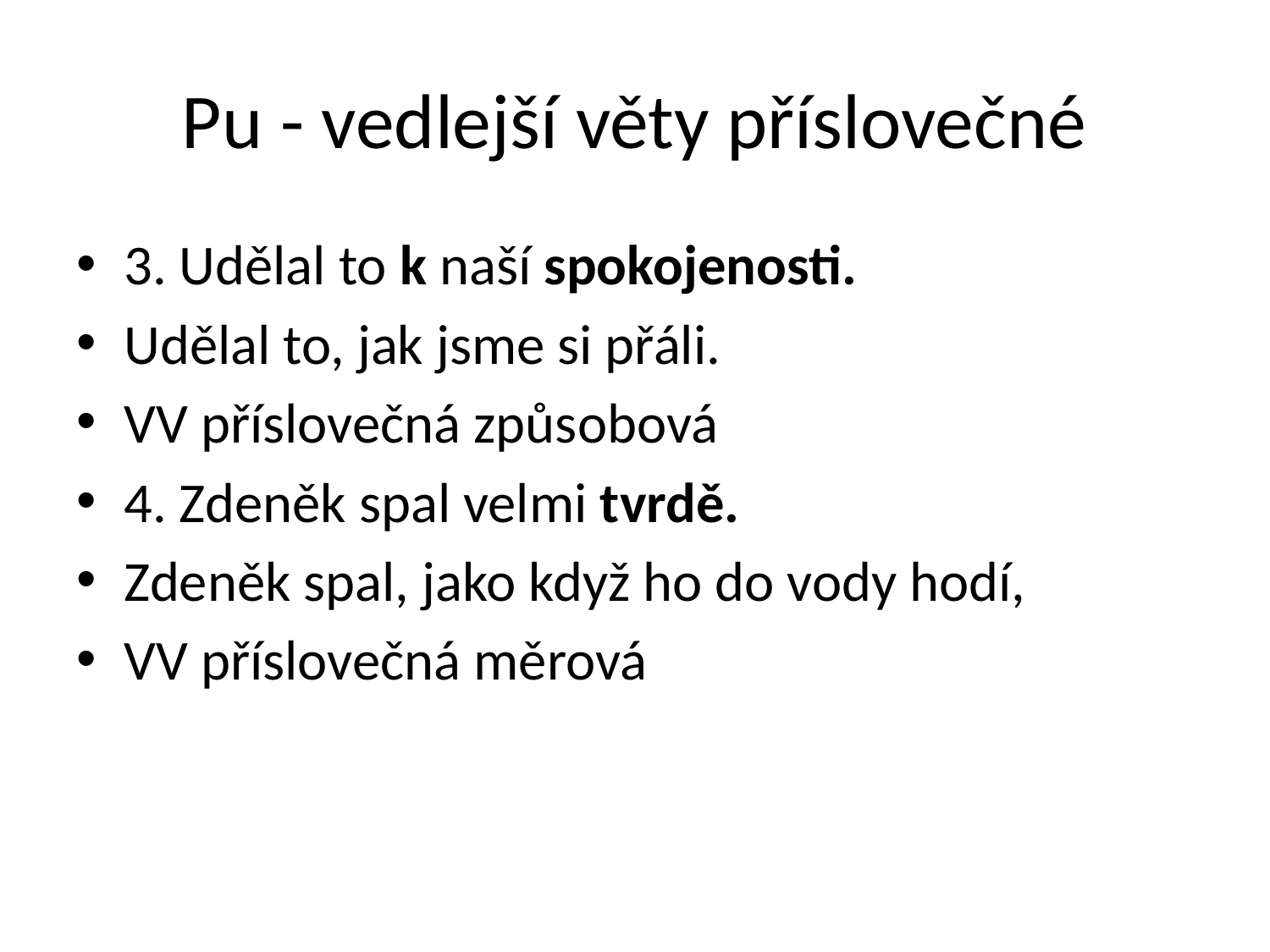

# Pu - vedlejší věty příslovečné
3. Udělal to k naší spokojenosti.
Udělal to, jak jsme si přáli.
VV příslovečná způsobová
4. Zdeněk spal velmi tvrdě.
Zdeněk spal, jako když ho do vody hodí,
VV příslovečná měrová